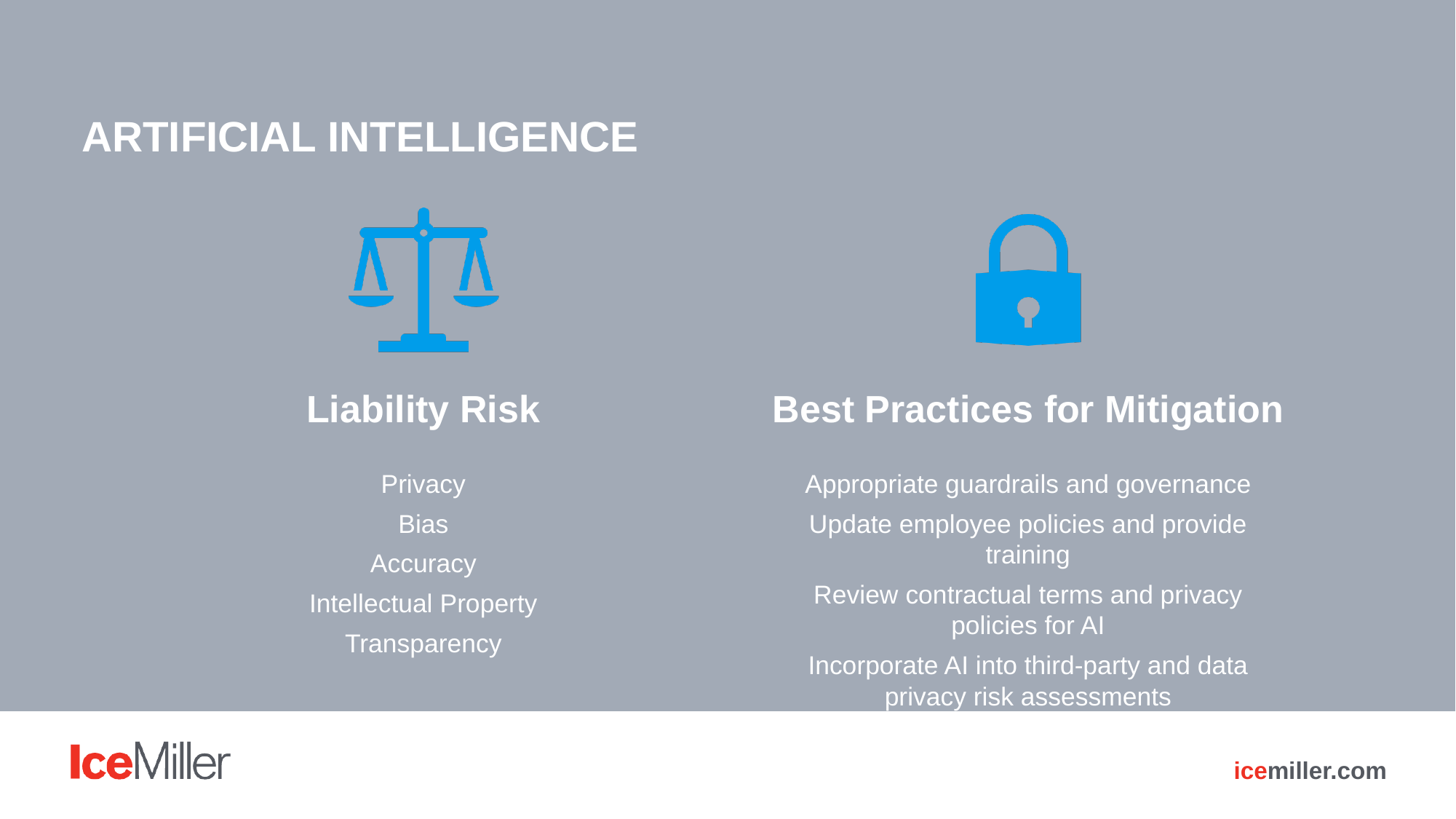

# ARTIFICIAL INTELLIGENCE
Liability Risk
Privacy
Bias
Accuracy
Intellectual Property
Transparency
Best Practices for Mitigation
Appropriate guardrails and governance
Update employee policies and provide training
Review contractual terms and privacy policies for AI
Incorporate AI into third-party and data privacy risk assessments
Annual review to incorporate any updates